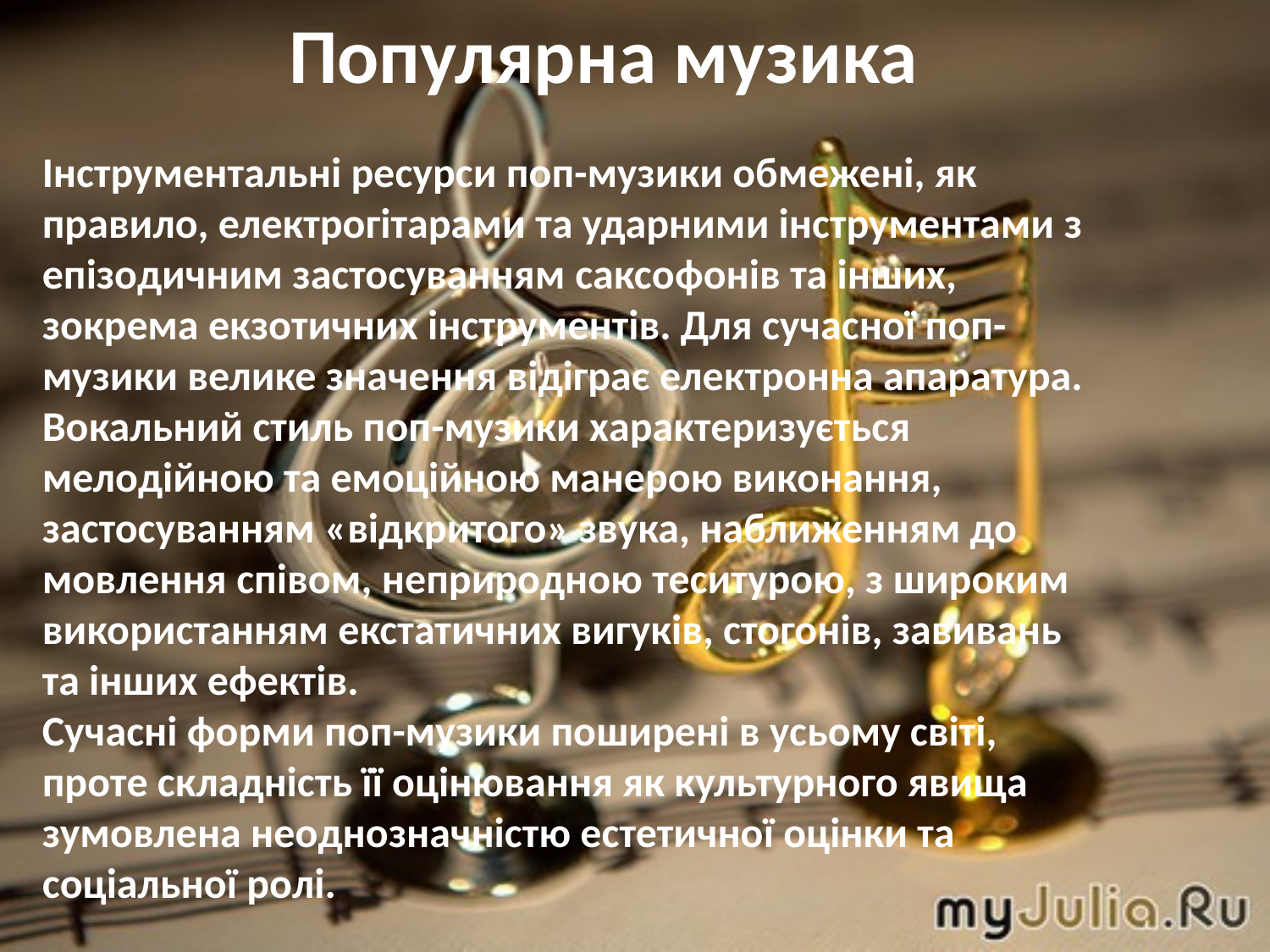

Популярна музика
Інструментальні ресурси поп-музики обмежені, як правило, електрогітарами та ударними інструментами з епізодичним застосуванням саксофонів та інших, зокрема екзотичних інструментів. Для сучасної поп-музики велике значення відіграє електронна апаратура.
Вокальний стиль поп-музики характеризується мелодійною та емоційною манерою виконання, застосуванням «відкритого» звука, наближенням до мовлення співом, неприродною теситурою, з широким використанням екстатичних вигуків, стогонів, завивань та інших ефектів.
Сучасні форми поп-музики поширені в усьому світі, проте складність її оцінювання як культурного явища зумовлена неоднозначністю естетичної оцінки та соціальної ролі.